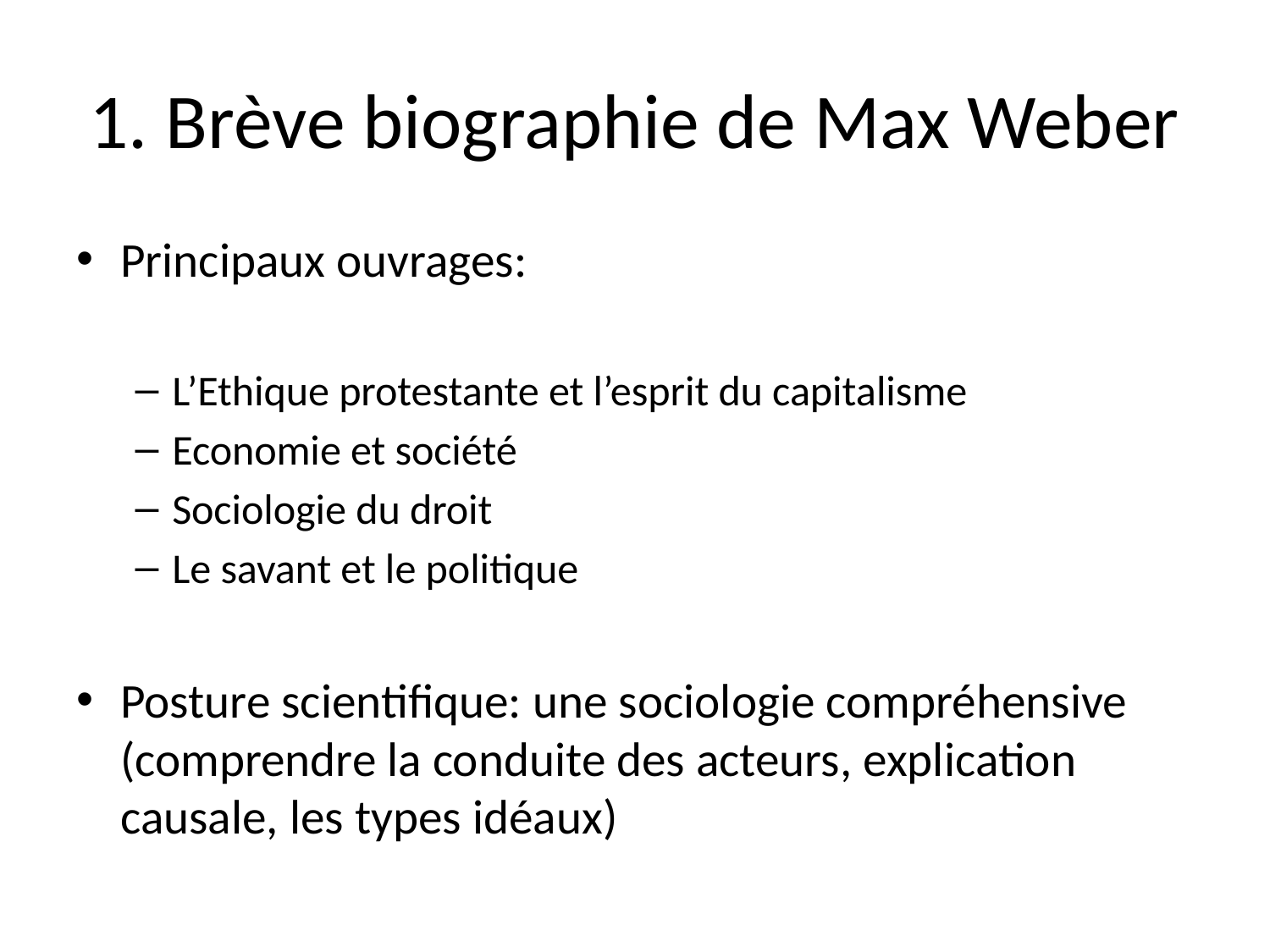

# 1. Brève biographie de Max Weber
Principaux ouvrages:

L’Ethique protestante et l’esprit du capitalisme
Economie et société
Sociologie du droit
Le savant et le politique

Posture scientifique: une sociologie compréhensive (comprendre la conduite des acteurs, explication causale, les types idéaux)